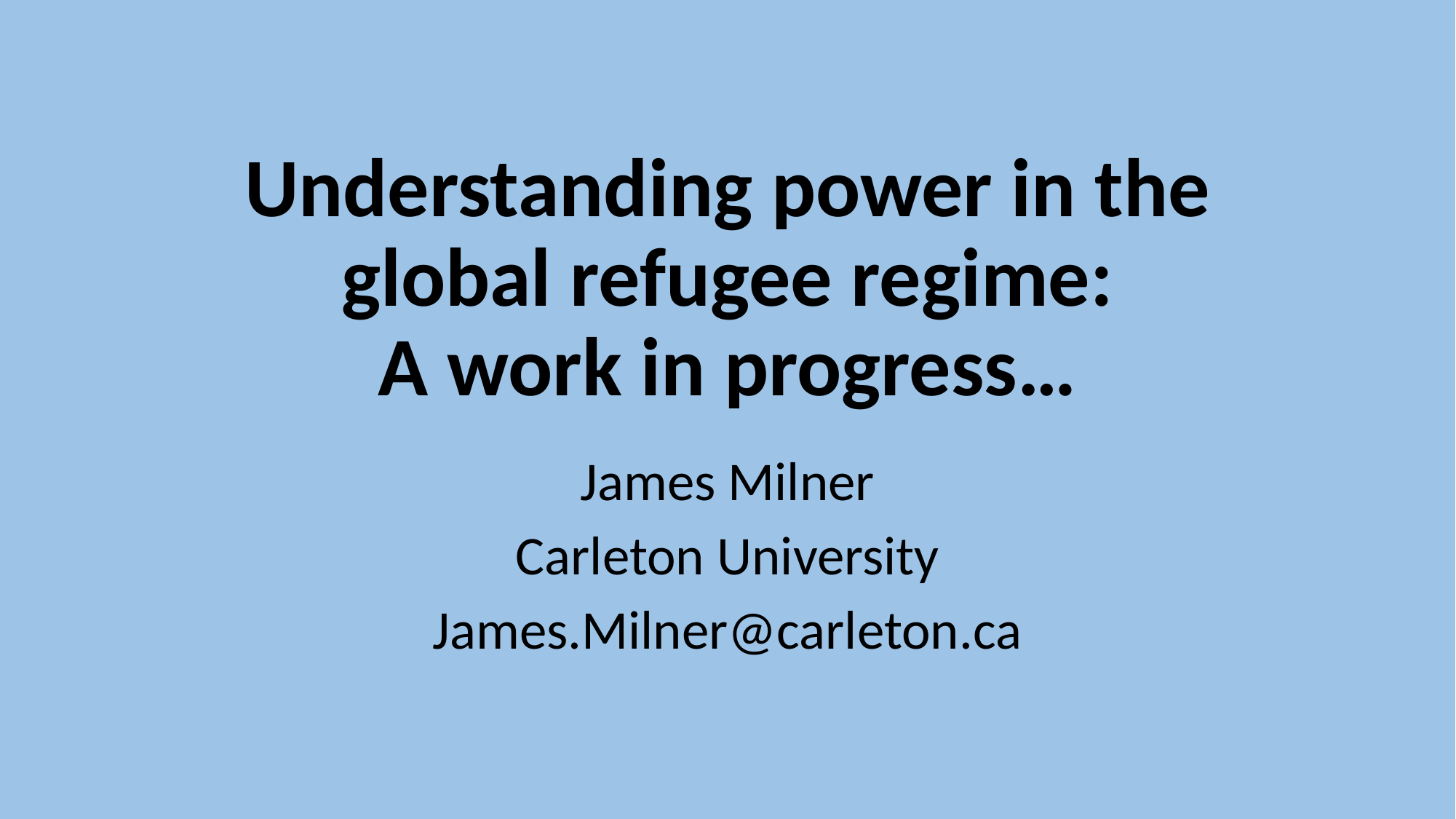

# Understanding power in the global refugee regime: A work in progress…
James Milner
Carleton University
James.Milner@carleton.ca